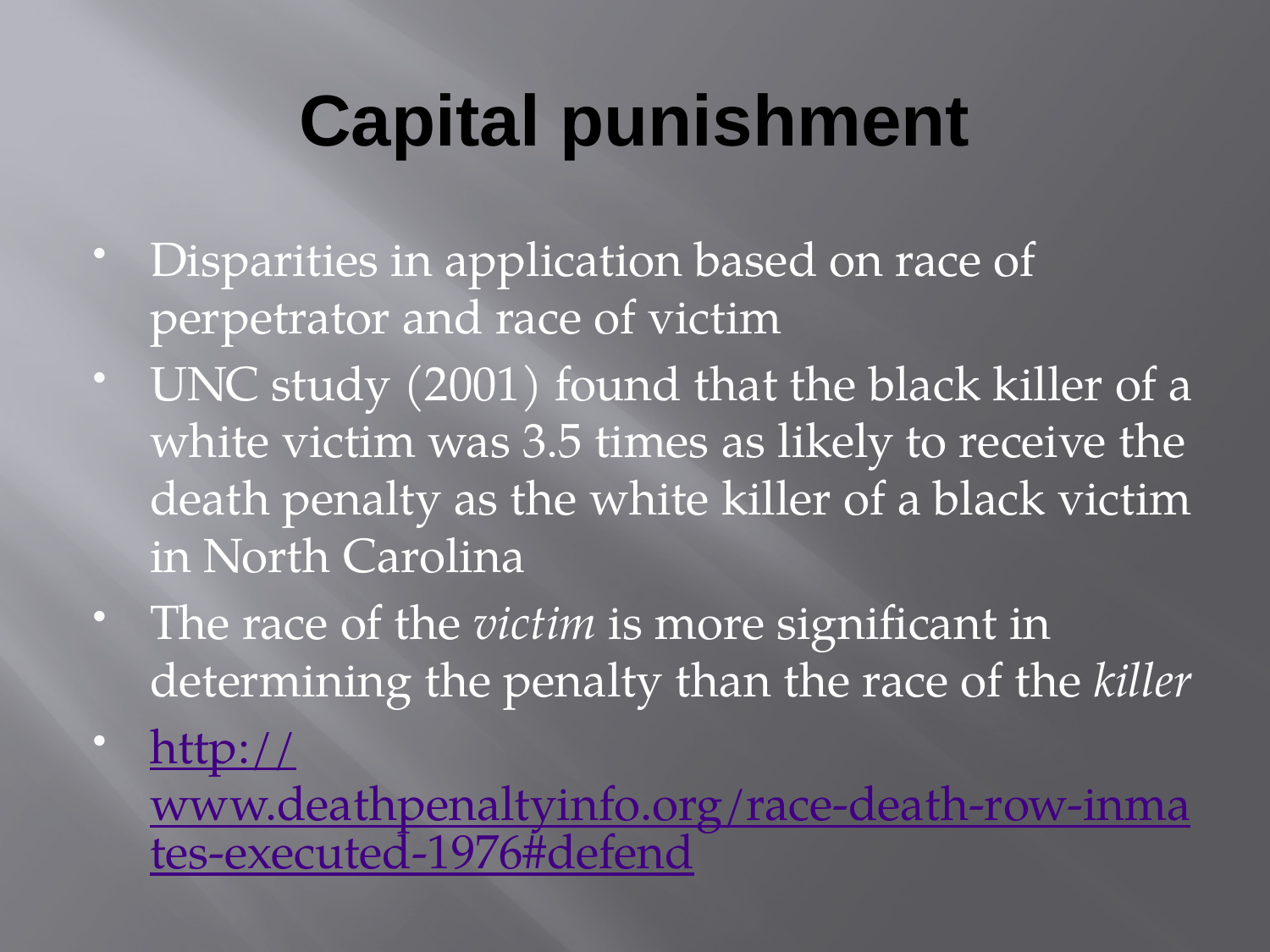

# Capital punishment
Disparities in application based on race of perpetrator and race of victim
UNC study (2001) found that the black killer of a white victim was 3.5 times as likely to receive the death penalty as the white killer of a black victim in North Carolina
The race of the victim is more significant in determining the penalty than the race of the killer
http://www.deathpenaltyinfo.org/race-death-row-inmates-executed-1976#defend